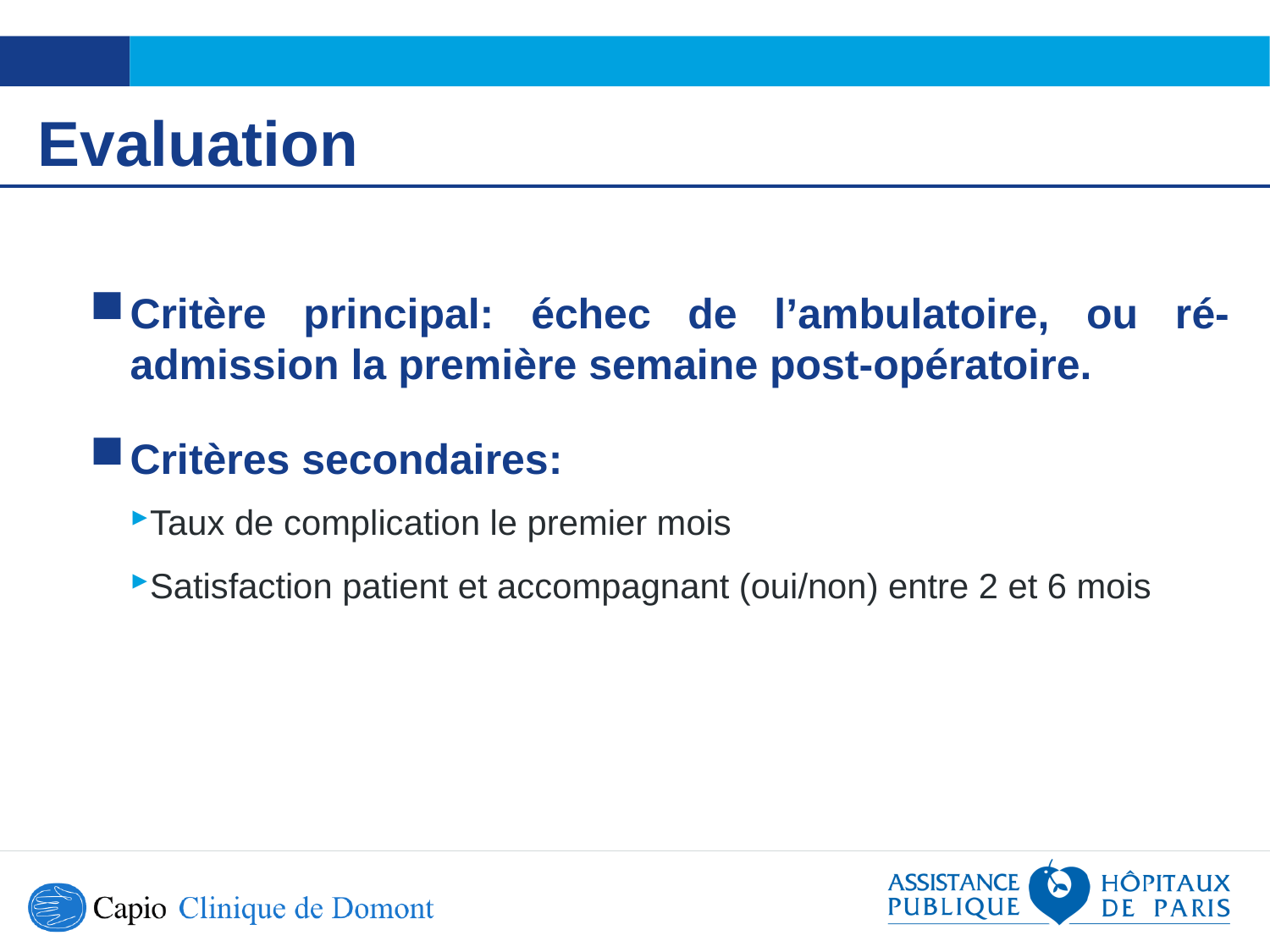

Evaluation
Critère principal: échec de l’ambulatoire, ou ré-admission la première semaine post-opératoire.
Critères secondaires:
Taux de complication le premier mois
Satisfaction patient et accompagnant (oui/non) entre 2 et 6 mois